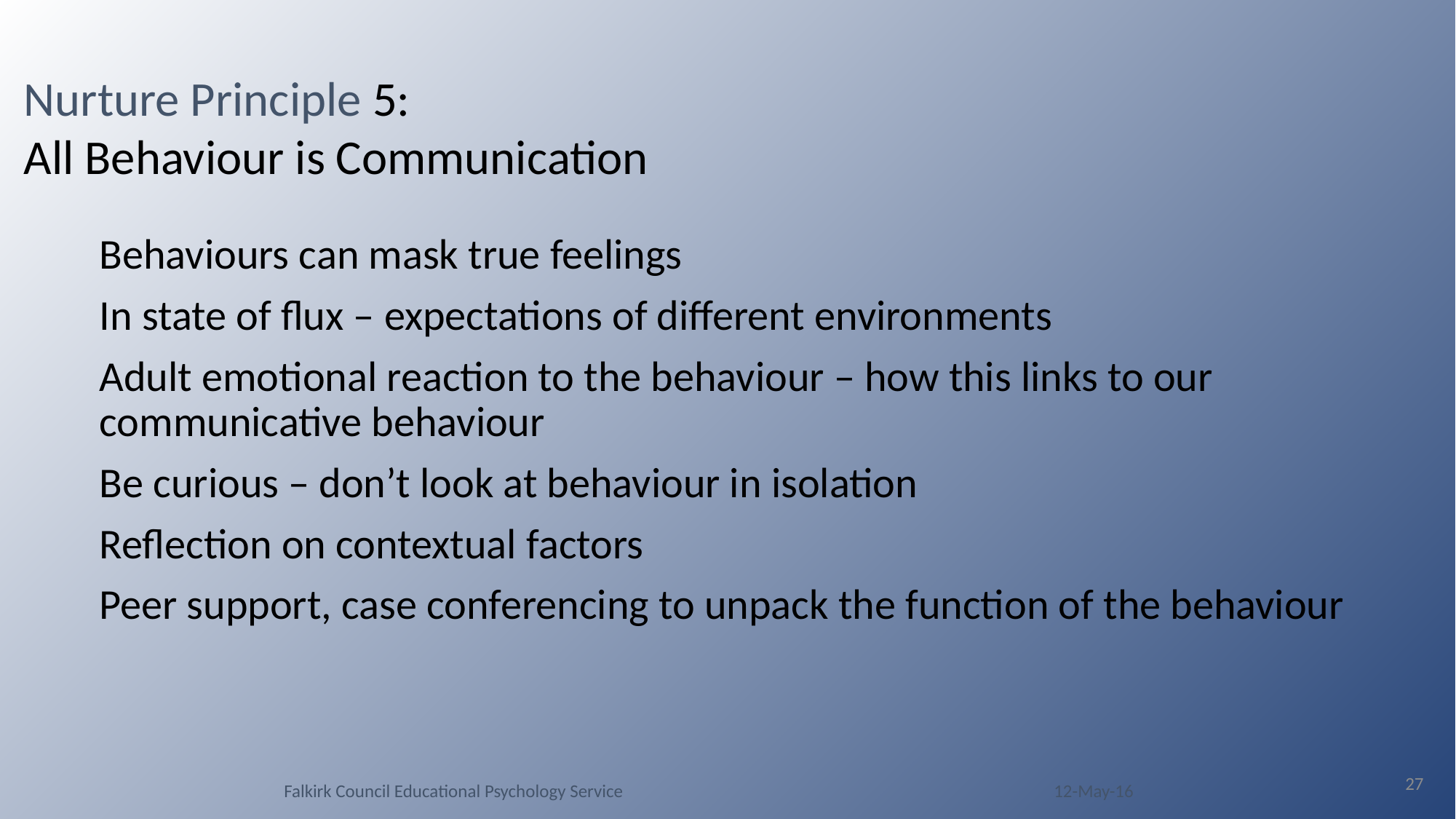

Nurture Principle 5:
All Behaviour is Communication
Behaviours can mask true feelings
In state of flux – expectations of different environments
Adult emotional reaction to the behaviour – how this links to our communicative behaviour
Be curious – don’t look at behaviour in isolation
Reflection on contextual factors
Peer support, case conferencing to unpack the function of the behaviour
27
Falkirk Council Educational Psychology Service
12-May-16